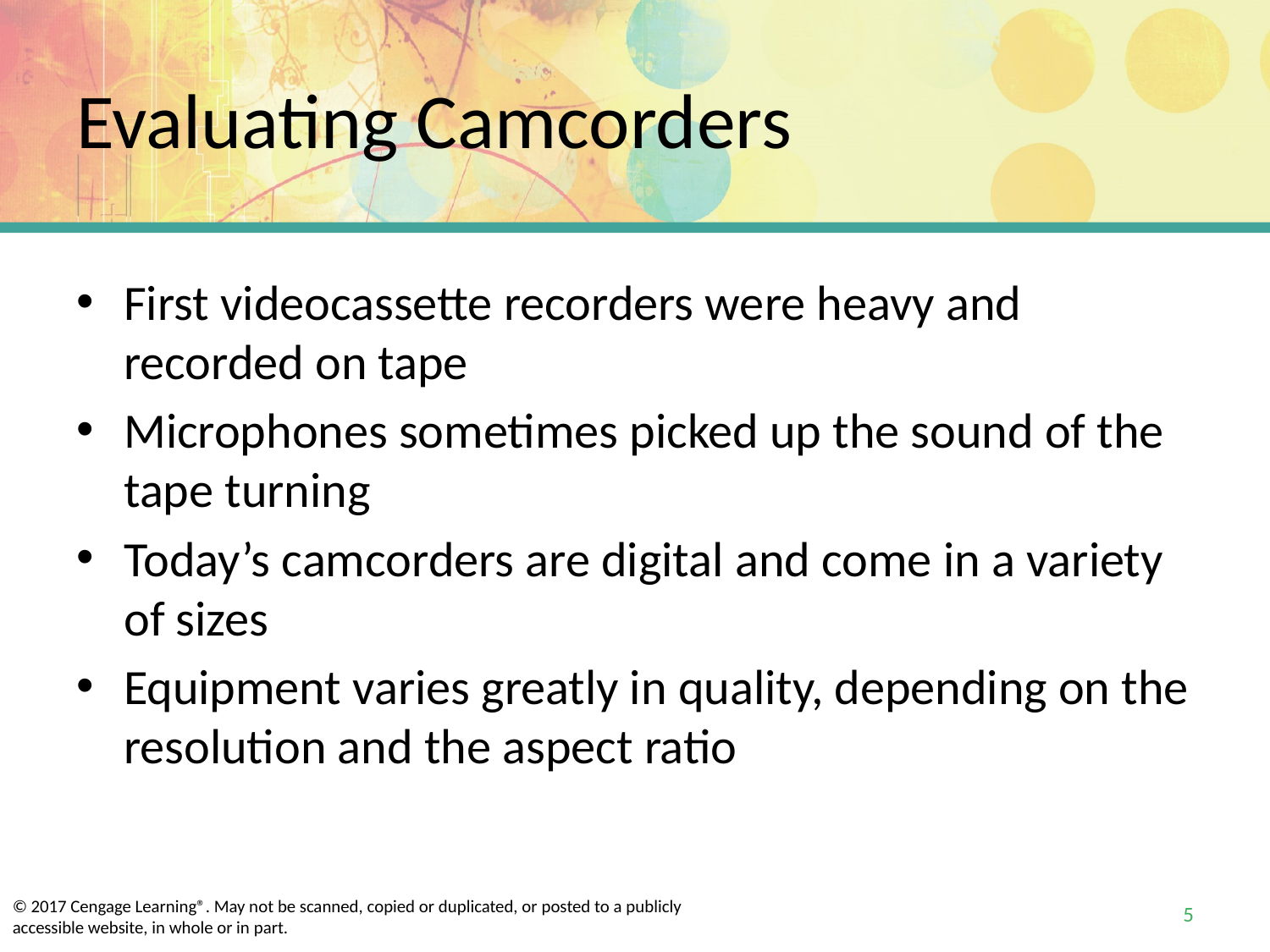

# Evaluating Camcorders
First videocassette recorders were heavy and recorded on tape
Microphones sometimes picked up the sound of the tape turning
Today’s camcorders are digital and come in a variety of sizes
Equipment varies greatly in quality, depending on the resolution and the aspect ratio

5